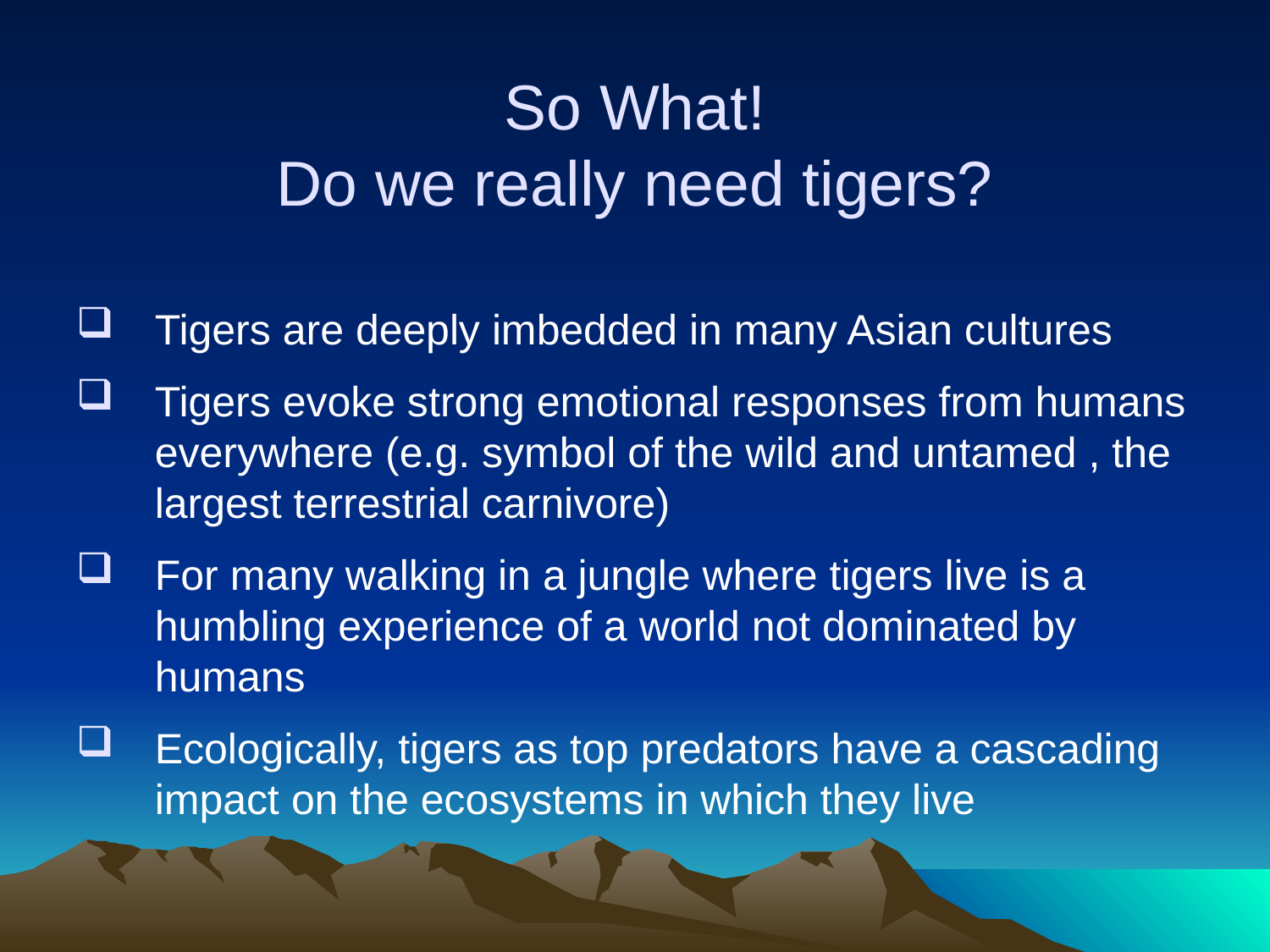

# So What! Do we really need tigers?
Tigers are deeply imbedded in many Asian cultures
Tigers evoke strong emotional responses from humans everywhere (e.g. symbol of the wild and untamed , the largest terrestrial carnivore)
For many walking in a jungle where tigers live is a humbling experience of a world not dominated by humans
Ecologically, tigers as top predators have a cascading  impact on the ecosystems in which they live